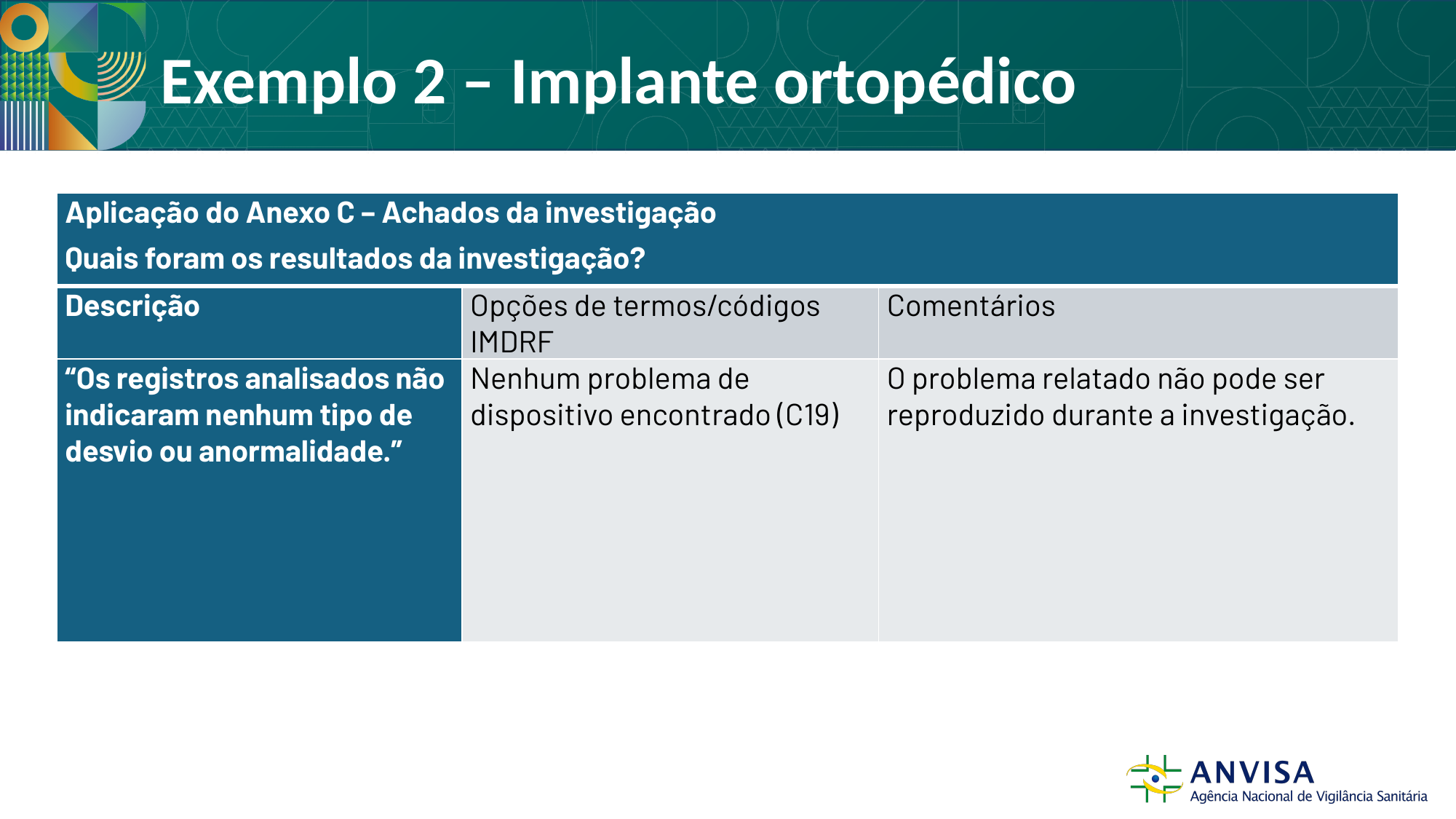

# Exemplo 2 – Implante ortopédico
| Aplicação do Anexo C – Achados da investigação Quais foram os resultados da investigação? |  |  |
| --- | --- | --- |
| Descrição | Opções de termos/códigos IMDRF | Comentários |
| “Os registros analisados não indicaram nenhum tipo de desvio ou anormalidade.” | Nenhum problema de dispositivo encontrado (C19) | O problema relatado não pode ser reproduzido durante a investigação. |